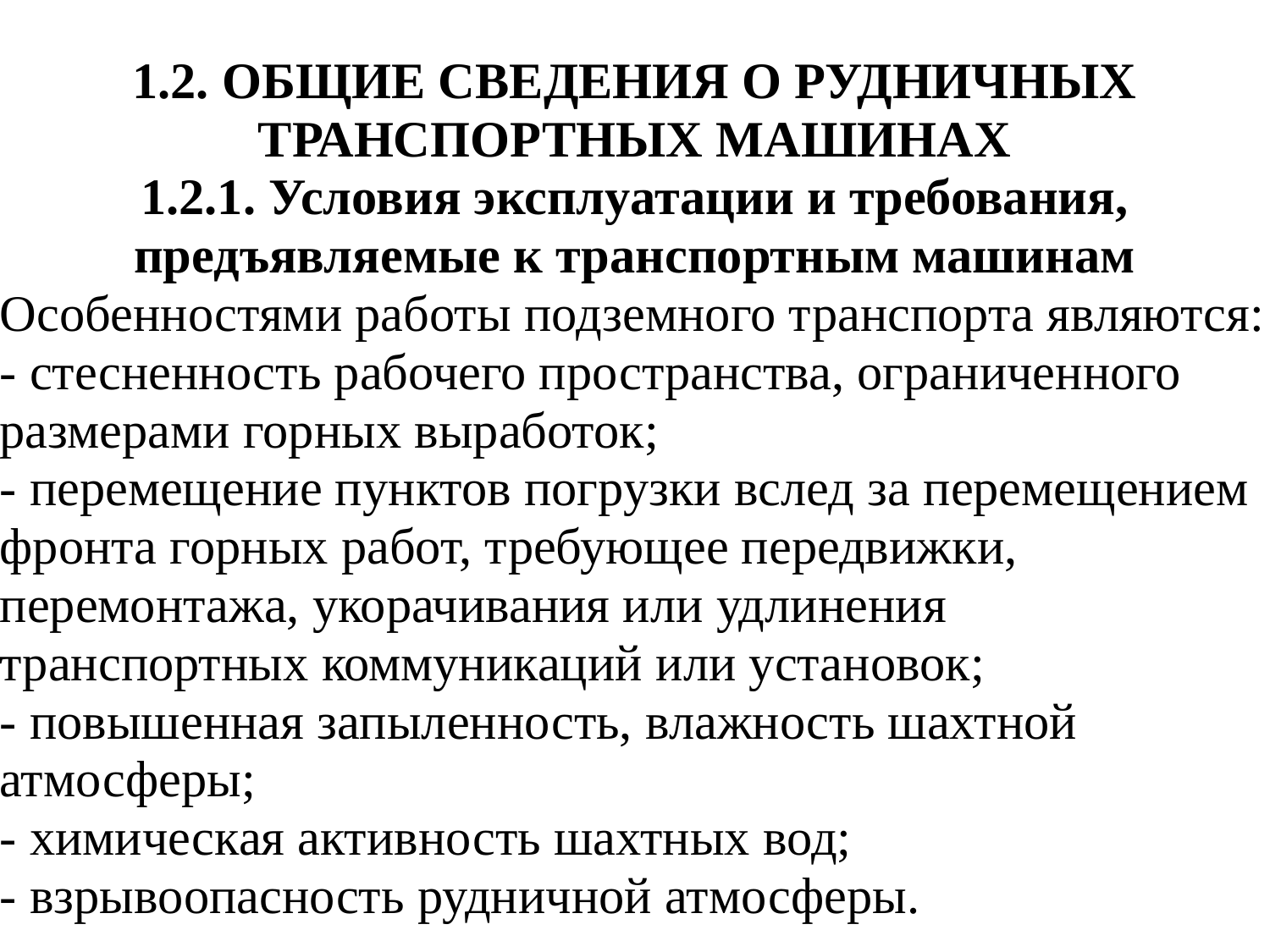

1.2. ОБЩИЕ СВЕДЕНИЯ О РУДНИЧНЫХ ТРАНСПОРТНЫХ МАШИНАХ
1.2.1. Условия эксплуатации и требования, предъявляемые к транспортным машинам
Особенностями работы подземного транспорта являются:
- стесненность рабочего пространства, ограниченного размерами горных выработок;
- перемещение пунктов погрузки вслед за перемещением фронта горных работ, требующее передвижки, перемонтажа, укорачивания или удлинения транспортных коммуникаций или установок;
- повышенная запыленность, влажность шахтной атмосферы;
- химическая активность шахтных вод;
- взрывоопасность рудничной атмосферы.